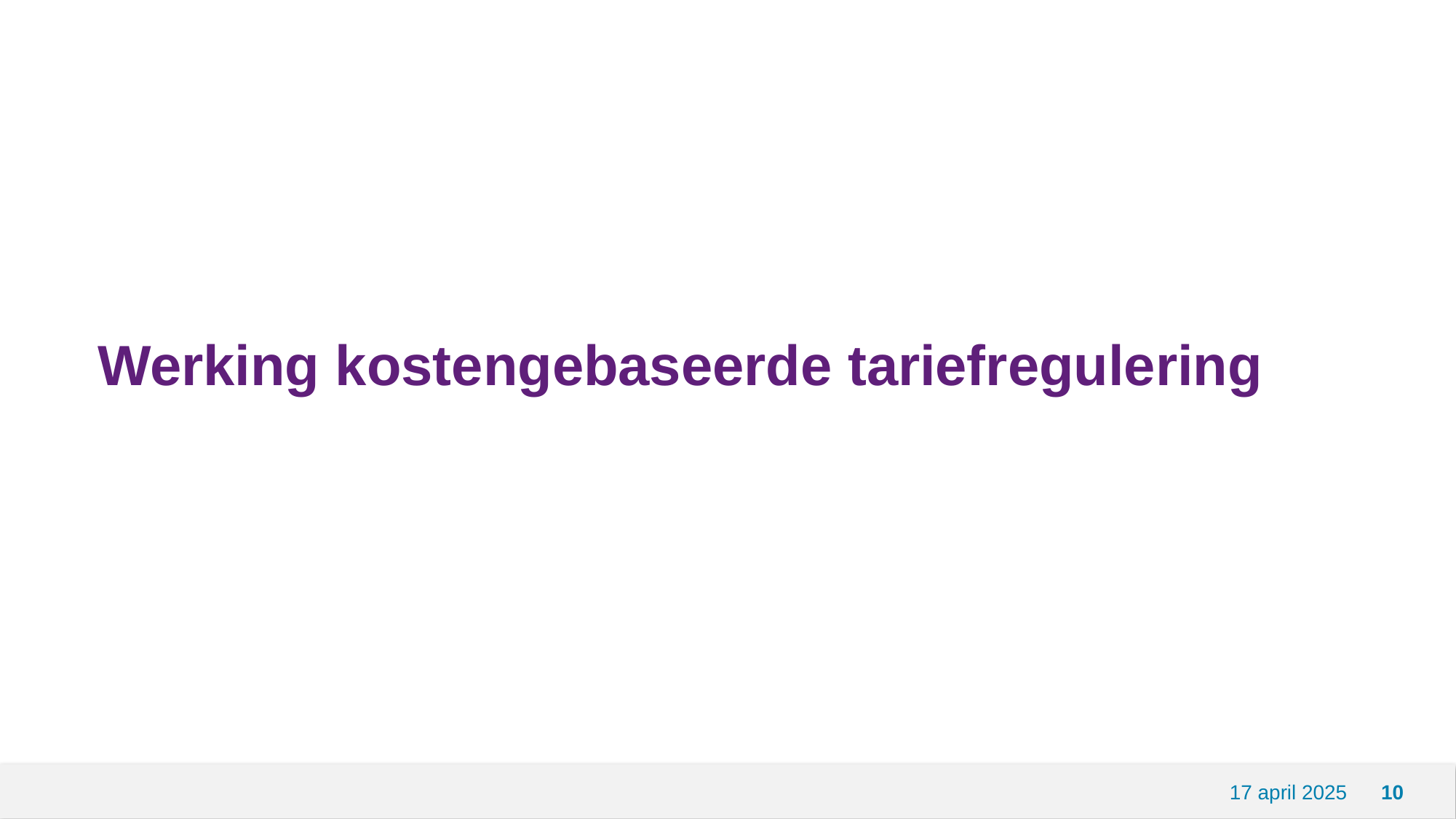

# Werking kostengebaseerde tariefregulering
17 april 2025

10